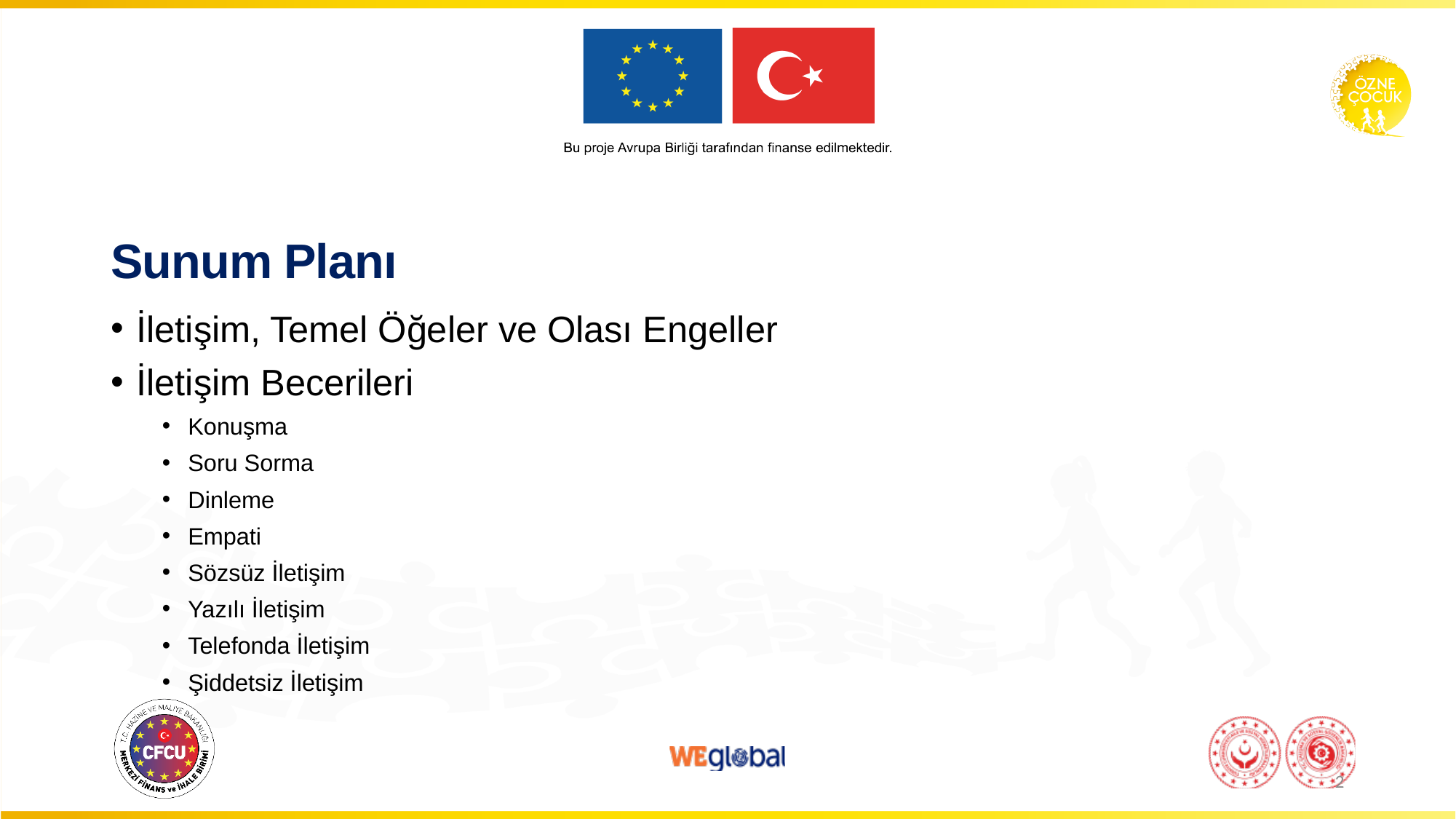

# Sunum Planı
İletişim, Temel Öğeler ve Olası Engeller
İletişim Becerileri
Konuşma
Soru Sorma
Dinleme
Empati
Sözsüz İletişim
Yazılı İletişim
Telefonda İletişim
Şiddetsiz İletişim
2